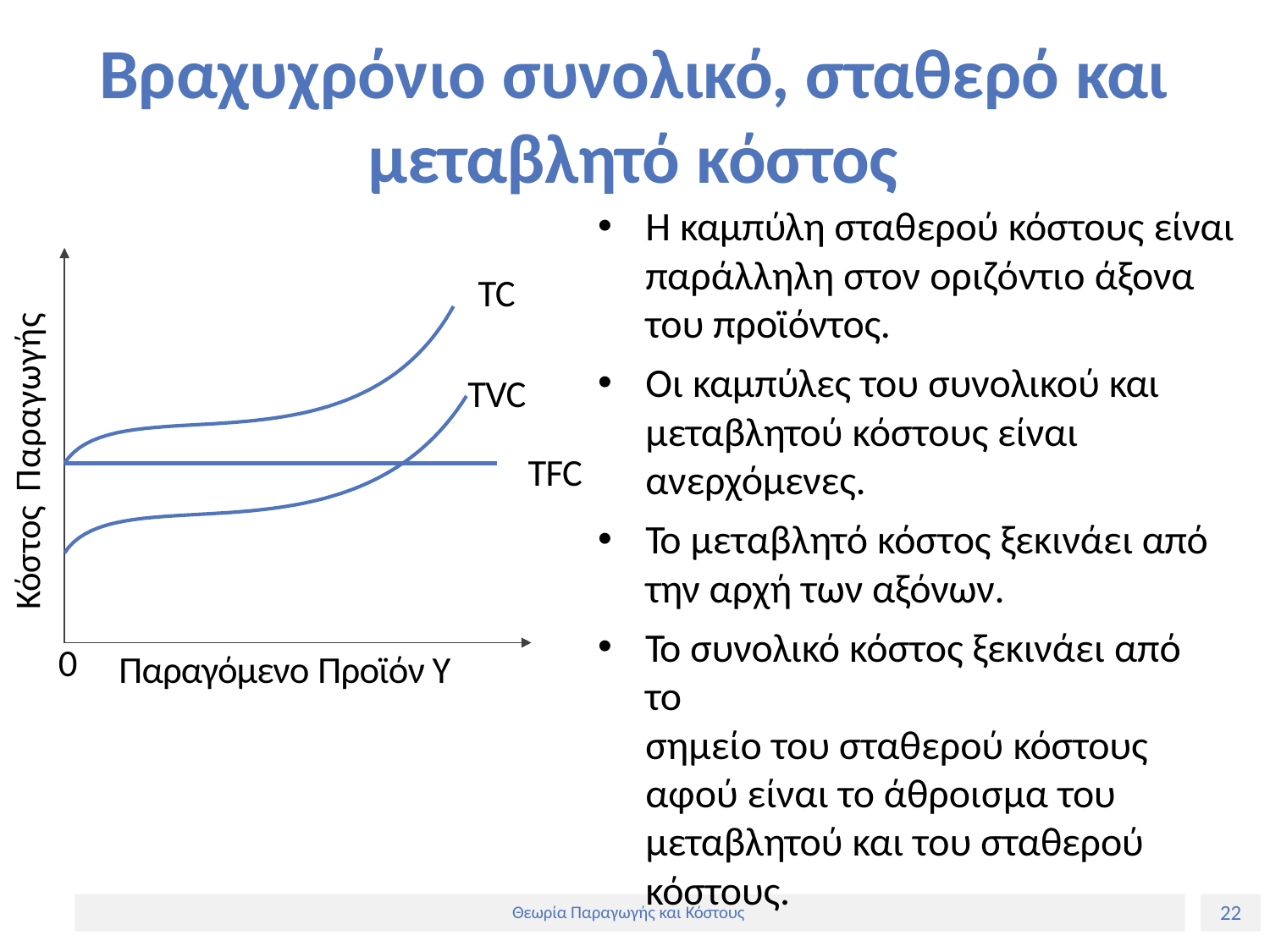

# Βραχυχρόνιο συνολικό, σταθερό και μεταβλητό κόστος
Η καμπύλη σταθερού κόστους είναι παράλληλη στον οριζόντιο άξονα του προϊόντος.
Οι καμπύλες του συνολικού και μεταβλητού κόστους είναι
ανερχόμενες.
Το μεταβλητό κόστος ξεκινάει από την αρχή των αξόνων.
Το συνολικό κόστος ξεκινάει από το
σημείο του σταθερού κόστους αφού είναι το άθροισμα του μεταβλητού και του σταθερού κόστους.

TC
Κόστος Παραγωγής
TVC
TFC
0

Παραγόμενο Προϊόν Υ
22
Θεωρία Παραγωγής και Κόστους